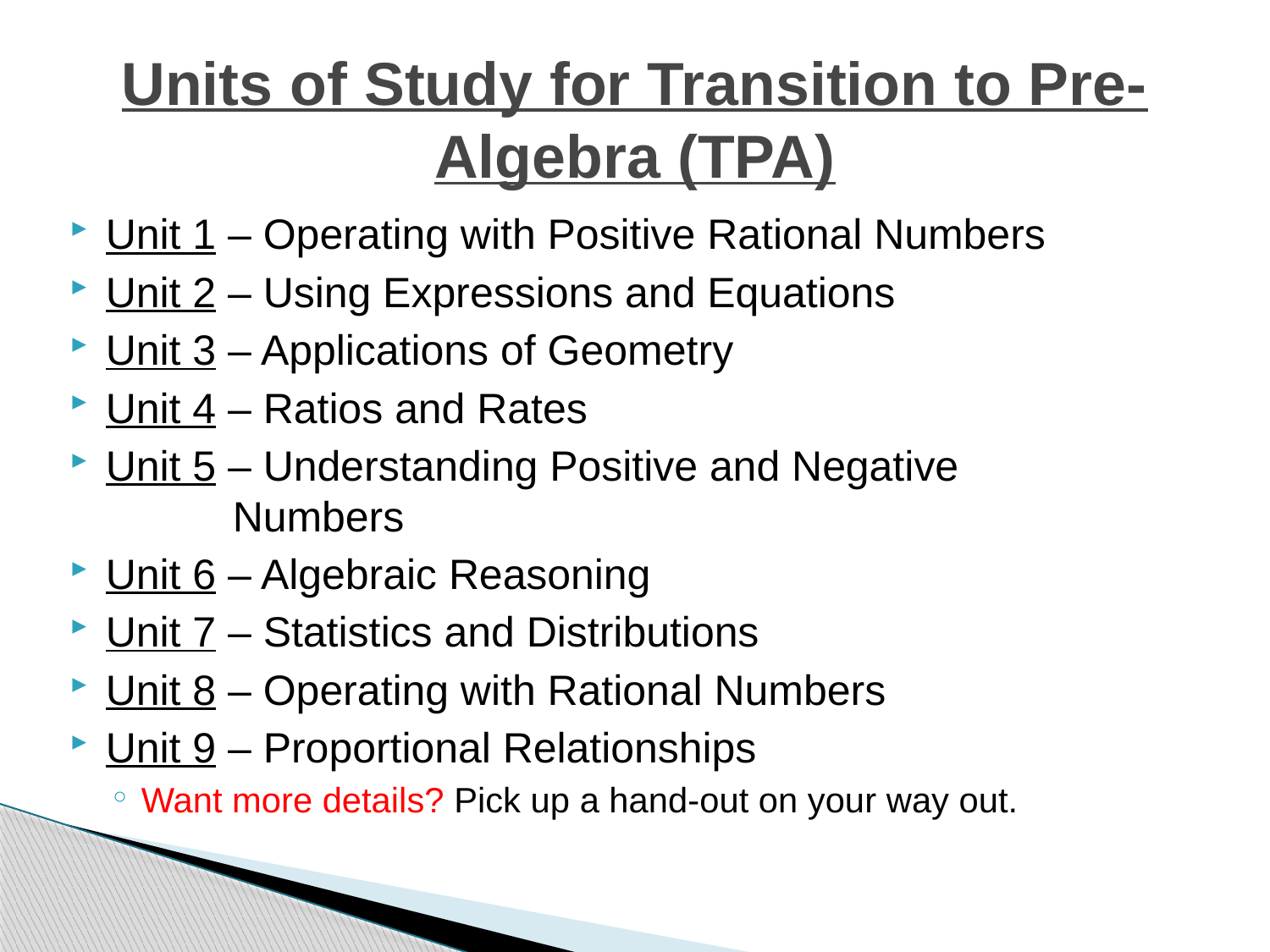

# Units of Study for Transition to Pre-Algebra (TPA)
Unit 1 – Operating with Positive Rational Numbers
Unit 2 – Using Expressions and Equations
Unit 3 – Applications of Geometry
Unit 4 – Ratios and Rates
Unit 5 – Understanding Positive and Negative 			Numbers
Unit 6 – Algebraic Reasoning
Unit 7 – Statistics and Distributions
Unit 8 – Operating with Rational Numbers
Unit 9 – Proportional Relationships
Want more details? Pick up a hand-out on your way out.